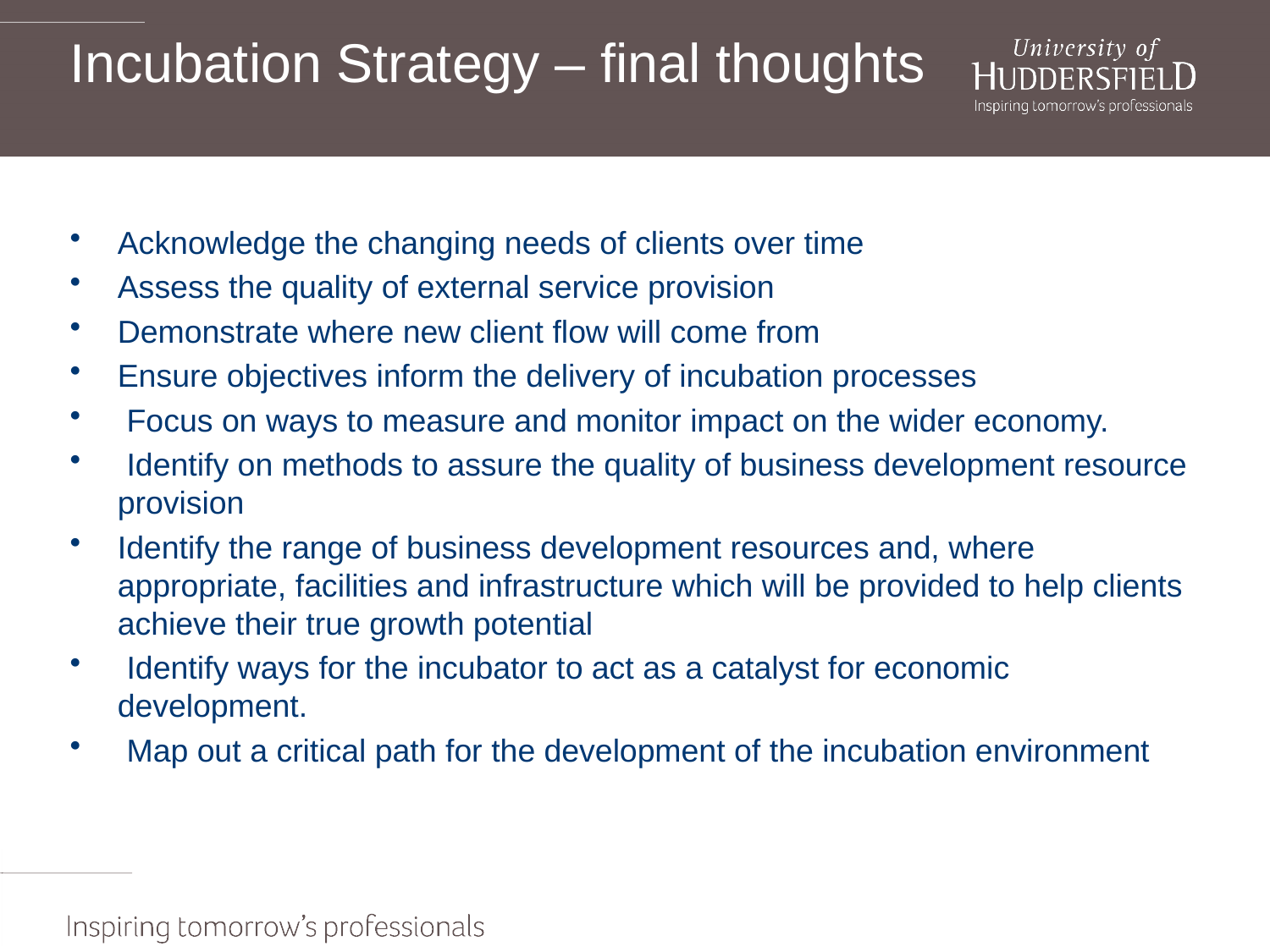

# Incubation Strategy – final thoughts
Acknowledge the changing needs of clients over time
Assess the quality of external service provision
Demonstrate where new client flow will come from
Ensure objectives inform the delivery of incubation processes
 Focus on ways to measure and monitor impact on the wider economy.
 Identify on methods to assure the quality of business development resource provision
Identify the range of business development resources and, where appropriate, facilities and infrastructure which will be provided to help clients achieve their true growth potential
 Identify ways for the incubator to act as a catalyst for economic development.
 Map out a critical path for the development of the incubation environment